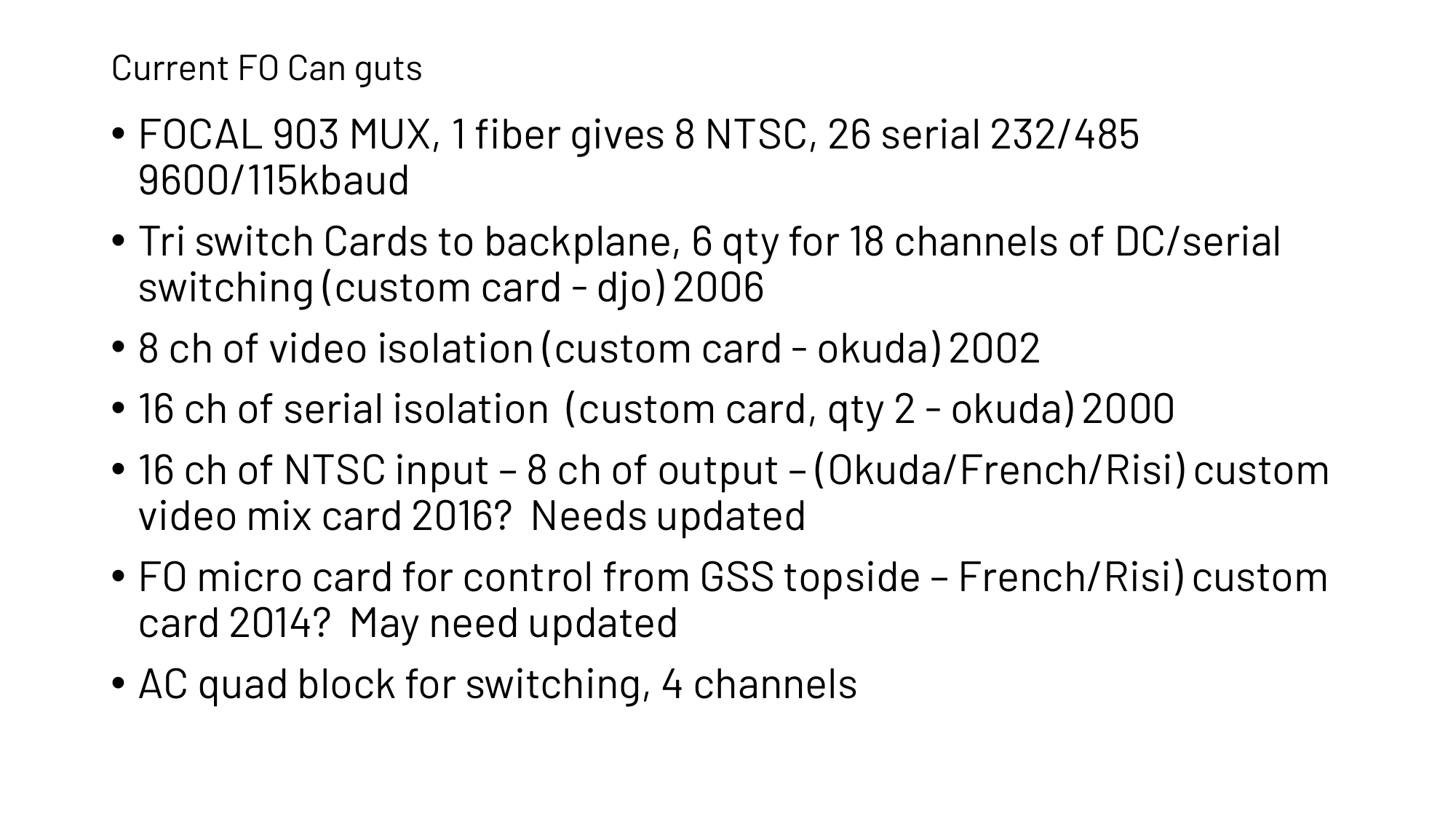

# Current FO Can guts
FOCAL 903 MUX, 1 fiber gives 8 NTSC, 26 serial 232/485 9600/115kbaud
Tri switch Cards to backplane, 6 qty for 18 channels of DC/serial switching (custom card - djo) 2006
8 ch of video isolation (custom card - okuda) 2002
16 ch of serial isolation  (custom card, qty 2 - okuda) 2000
16 ch of NTSC input – 8 ch of output – (Okuda/French/Risi) custom video mix card 2016?  Needs updated
FO micro card for control from GSS topside – French/Risi) custom card 2014?  May need updated
AC quad block for switching, 4 channels